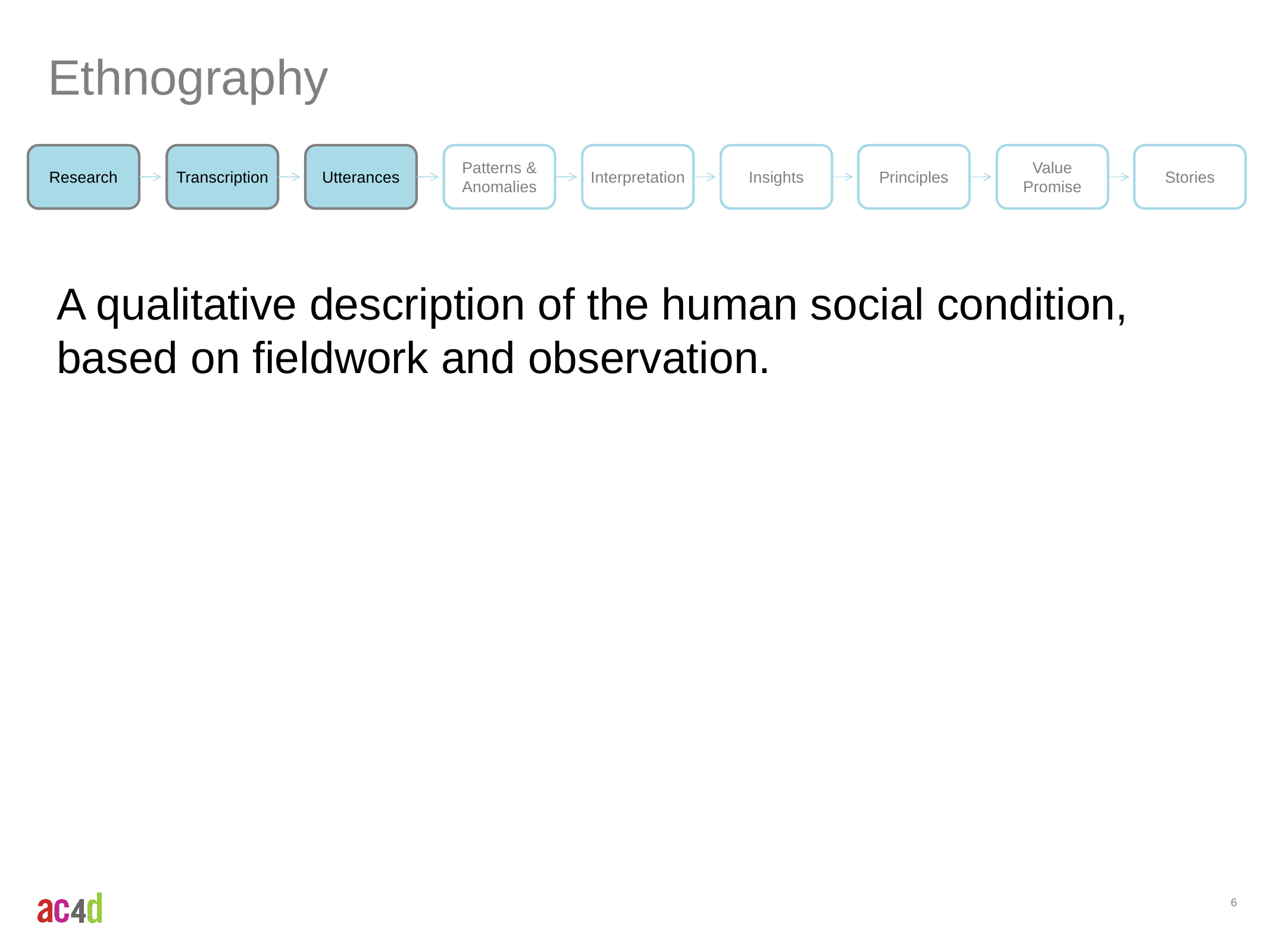

Ethnography
Research
Transcription
Utterances
Patterns & Anomalies
Interpretation
Insights
Principles
Value
Promise
Stories
A qualitative description of the human social condition, based on fieldwork and observation.
6